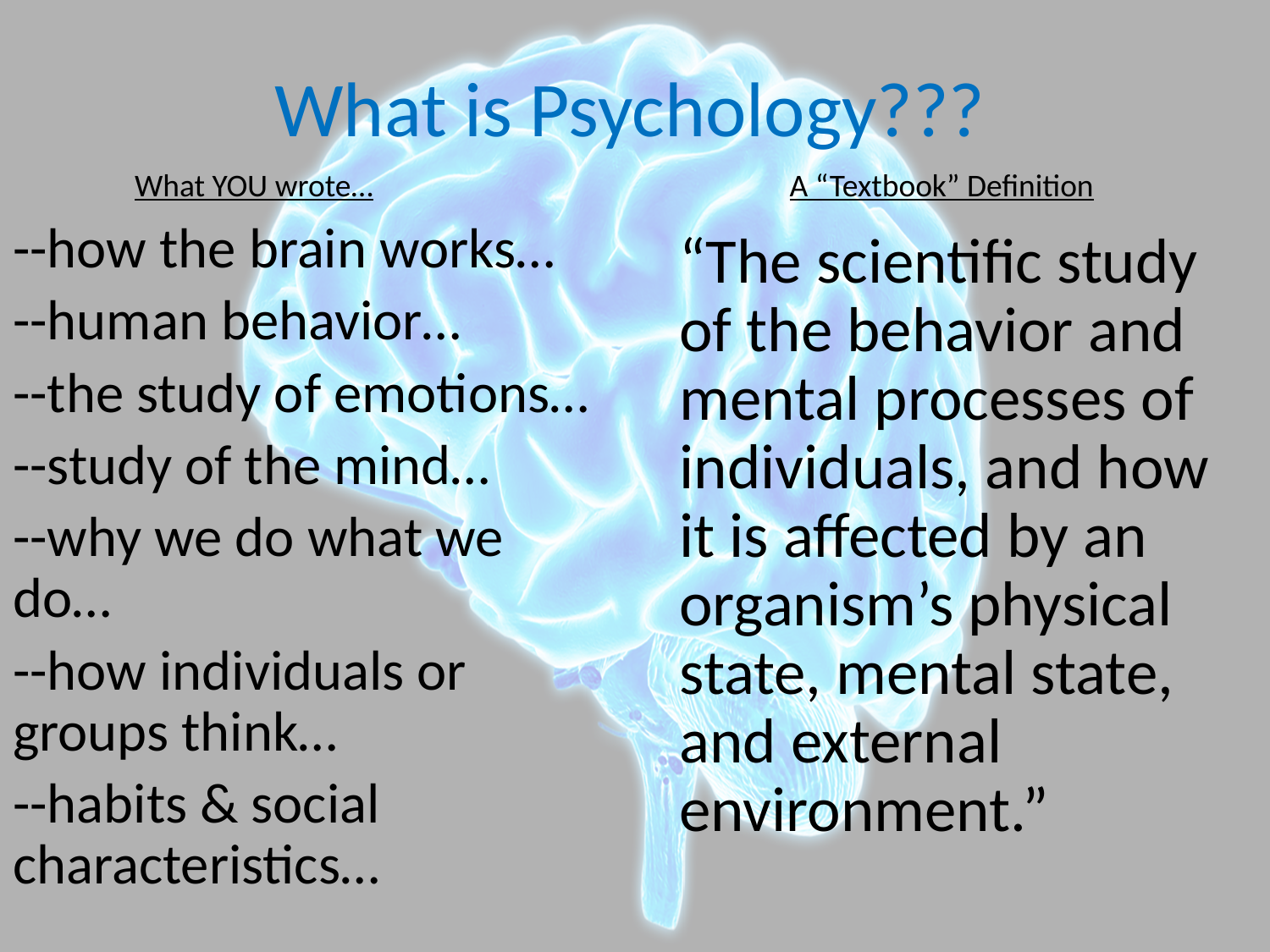

What is Psychology???
What YOU wrote…
A “Textbook” Definition
--how the brain works…
--human behavior…
--the study of emotions…
--study of the mind…
--why we do what we do…
--how individuals or groups think…
--habits & social characteristics…
“The scientific study of the behavior and mental processes of individuals, and how it is affected by an organism’s physical state, mental state, and external environment.”